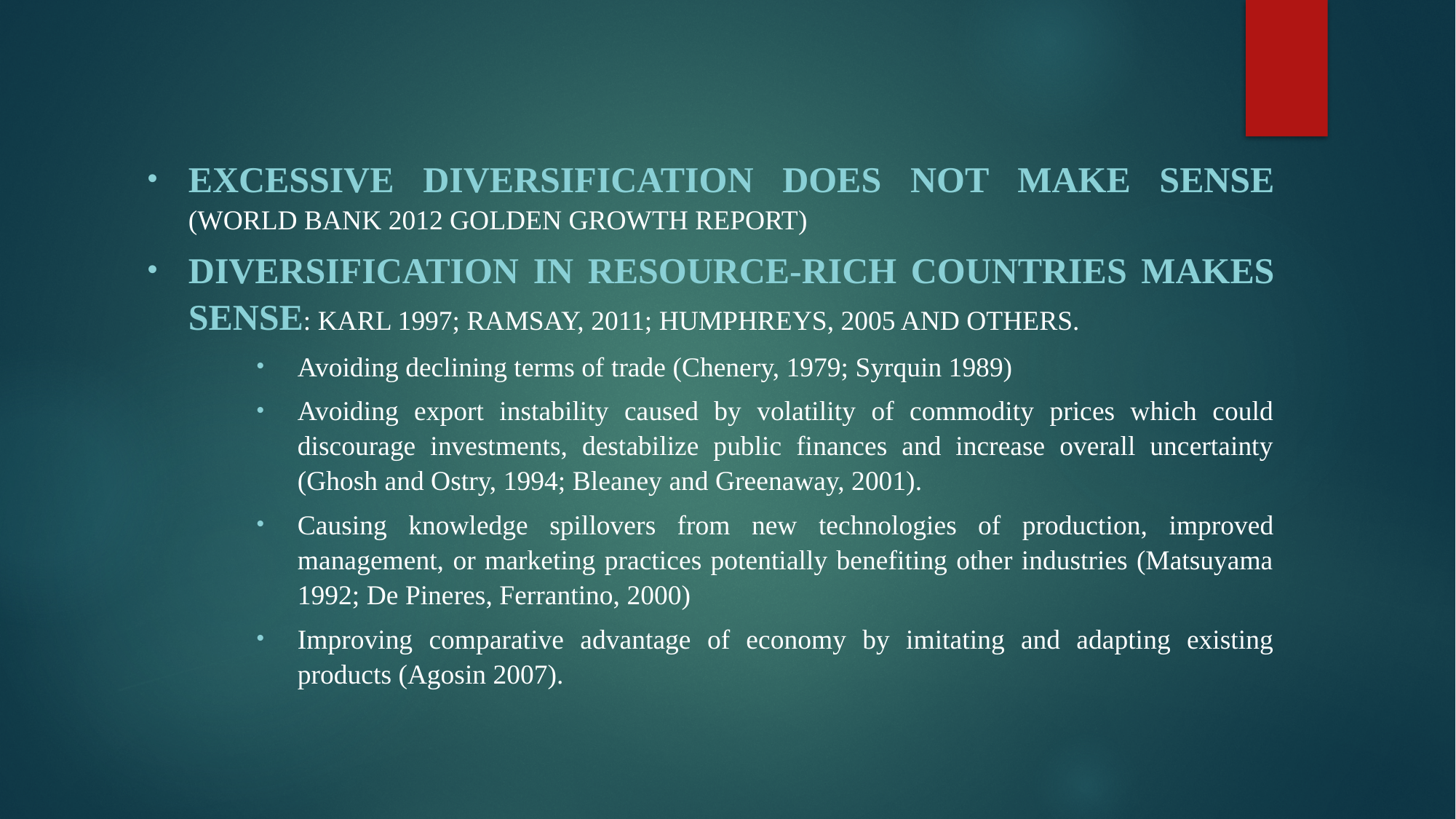

Excessive diversification does not make sense (World Bank 2012 Golden Growth Report)
Diversification in resource-rich countries makes sense: Karl 1997; Ramsay, 2011; Humphreys, 2005 and others.
Avoiding declining terms of trade (Chenery, 1979; Syrquin 1989)
Avoiding export instability caused by volatility of commodity prices which could discourage investments, destabilize public finances and increase overall uncertainty (Ghosh and Ostry, 1994; Bleaney and Greenaway, 2001).
Causing knowledge spillovers from new technologies of production, improved management, or marketing practices potentially benefiting other industries (Matsuyama 1992; De Pineres, Ferrantino, 2000)
Improving comparative advantage of economy by imitating and adapting existing products (Agosin 2007).